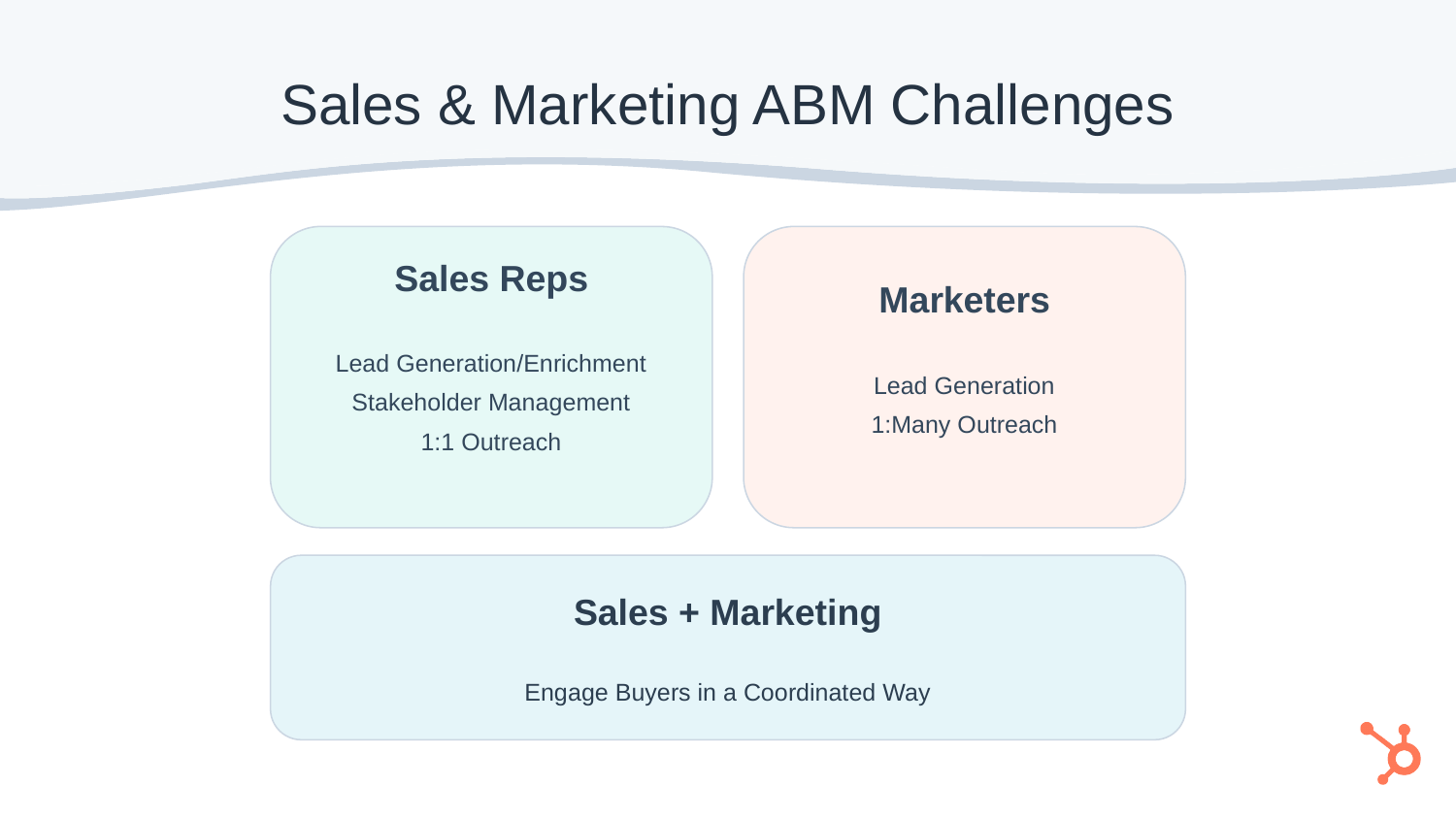

Sales & Marketing ABM Challenges
Sales Reps

Lead Generation/Enrichment
Stakeholder Management
1:1 Outreach

Marketers

Lead Generation
1:Many Outreach

Sales + Marketing

Engage Buyers in a Coordinated Way